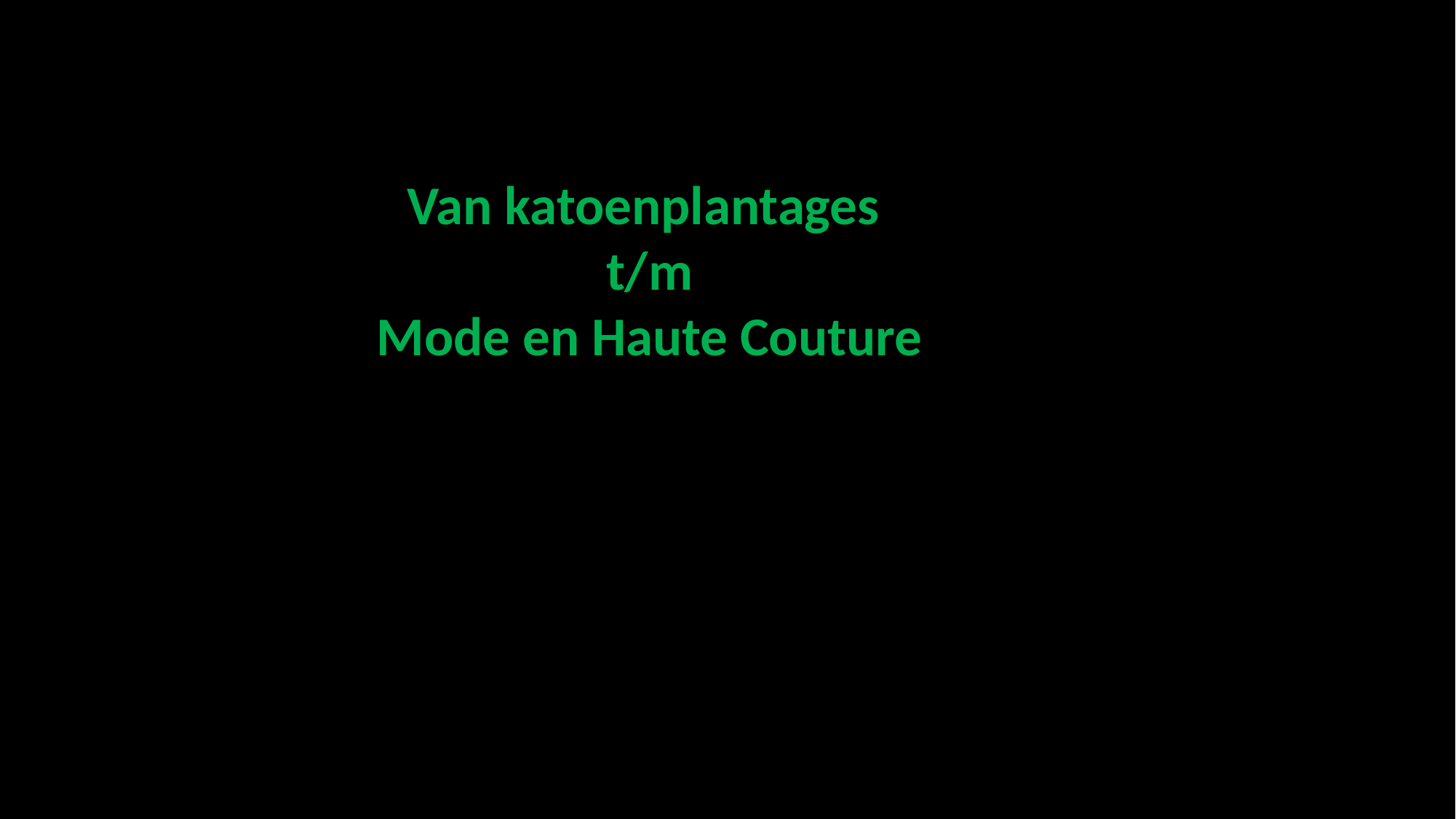

Van katoenplantages
t/m
Mode en Haute Couture